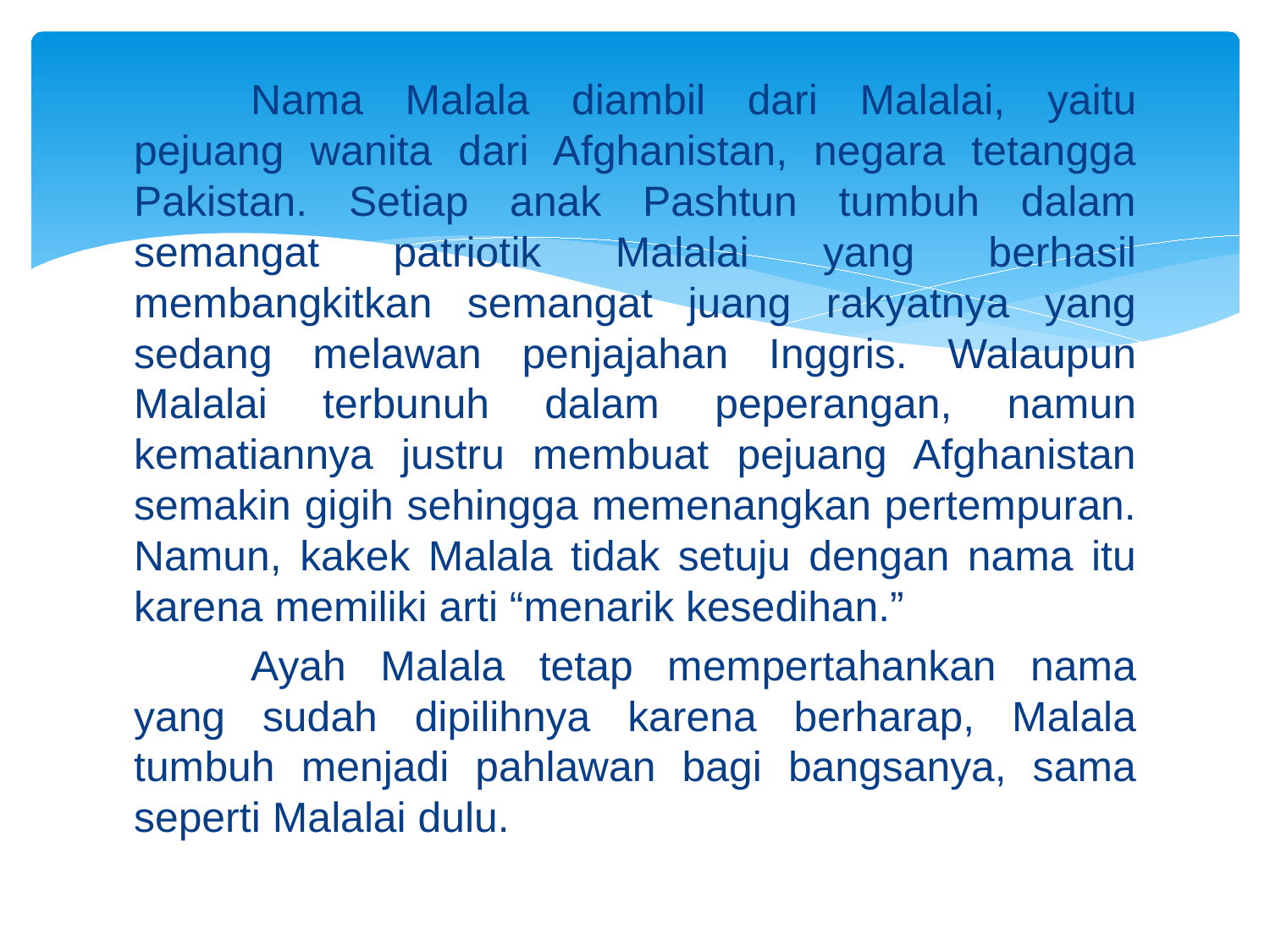

Nama Malala diambil dari Malalai, yaitu pejuang wanita dari Afghanistan, negara tetangga Pakistan. Setiap anak Pashtun tumbuh dalam semangat patriotik Malalai yang berhasil membangkitkan semangat juang rakyatnya yang sedang melawan penjajahan Inggris. Walaupun Malalai terbunuh dalam peperangan, namun kematiannya justru membuat pejuang Afghanistan semakin gigih sehingga memenangkan pertempuran. Namun, kakek Malala tidak setuju dengan nama itu karena memiliki arti “menarik kesedihan.”
	Ayah Malala tetap mempertahankan nama yang sudah dipilihnya karena berharap, Malala tumbuh menjadi pahlawan bagi bangsanya, sama seperti Malalai dulu.